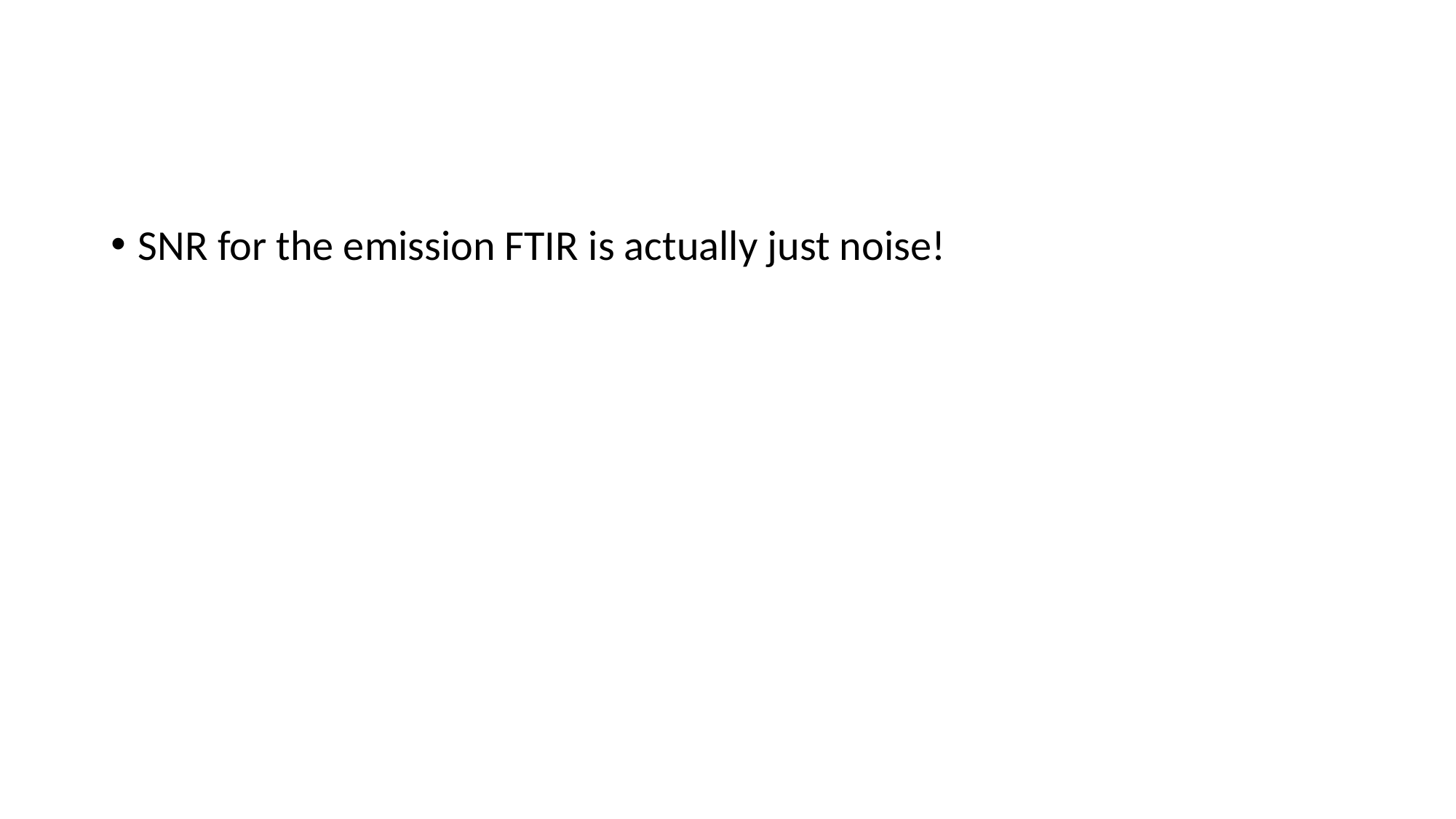

#
SNR for the emission FTIR is actually just noise!